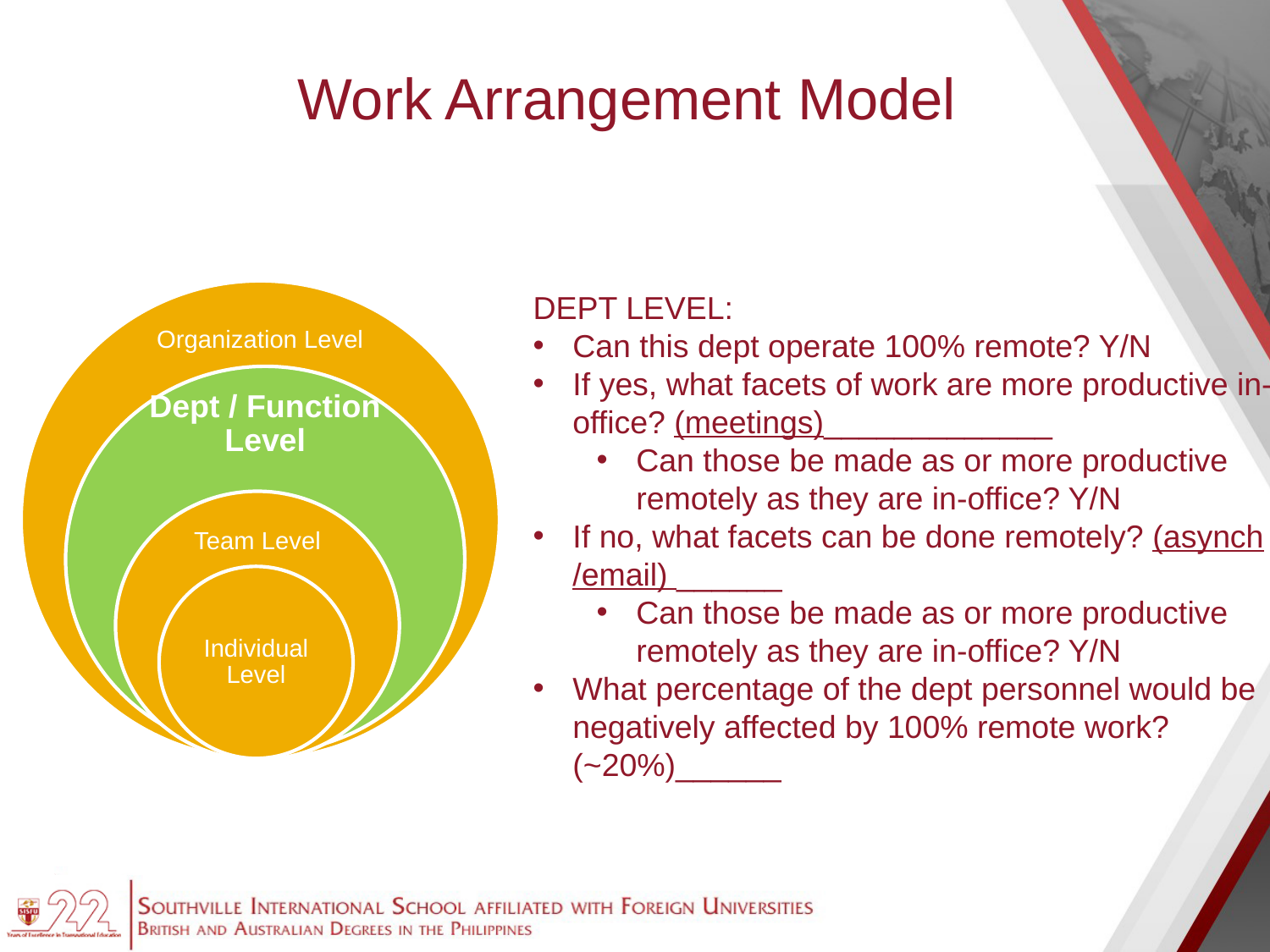

# Work Arrangement Model
Organization Level
Dept / Function Level
Team Level
Individual Level
DEPT LEVEL:
Can this dept operate 100% remote? Y/N
If yes, what facets of work are more productive in-office? (meetings)_____________
Can those be made as or more productive remotely as they are in-office? Y/N
If no, what facets can be done remotely? (asynch /email) ______
Can those be made as or more productive remotely as they are in-office? Y/N
What percentage of the dept personnel would be negatively affected by 100% remote work? (~20%)______